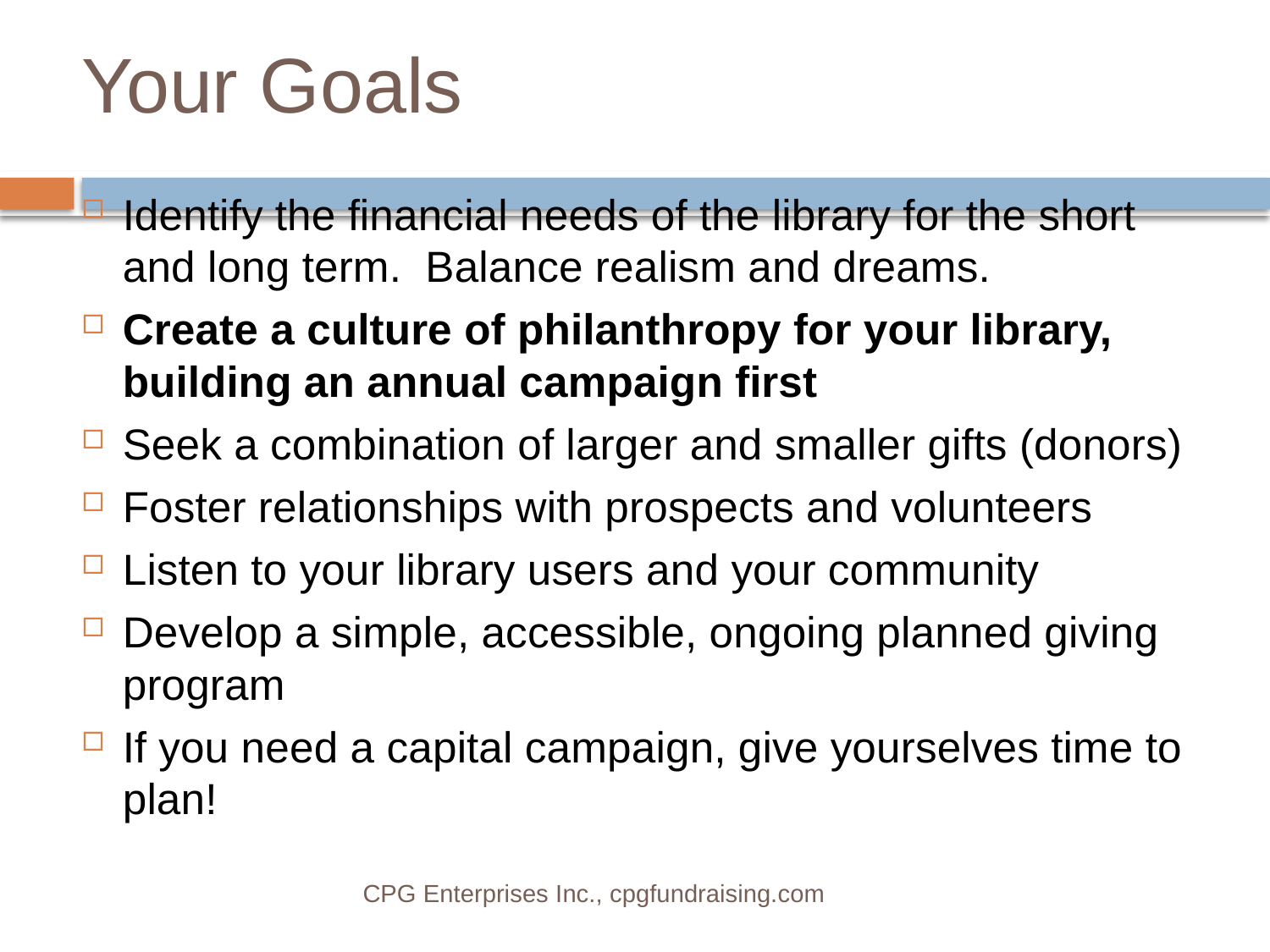

# Your Goals
Identify the financial needs of the library for the short and long term.  Balance realism and dreams.
Create a culture of philanthropy for your library, building an annual campaign first
Seek a combination of larger and smaller gifts (donors)
Foster relationships with prospects and volunteers
Listen to your library users and your community
Develop a simple, accessible, ongoing planned giving program
If you need a capital campaign, give yourselves time to plan!
CPG Enterprises Inc., cpgfundraising.com